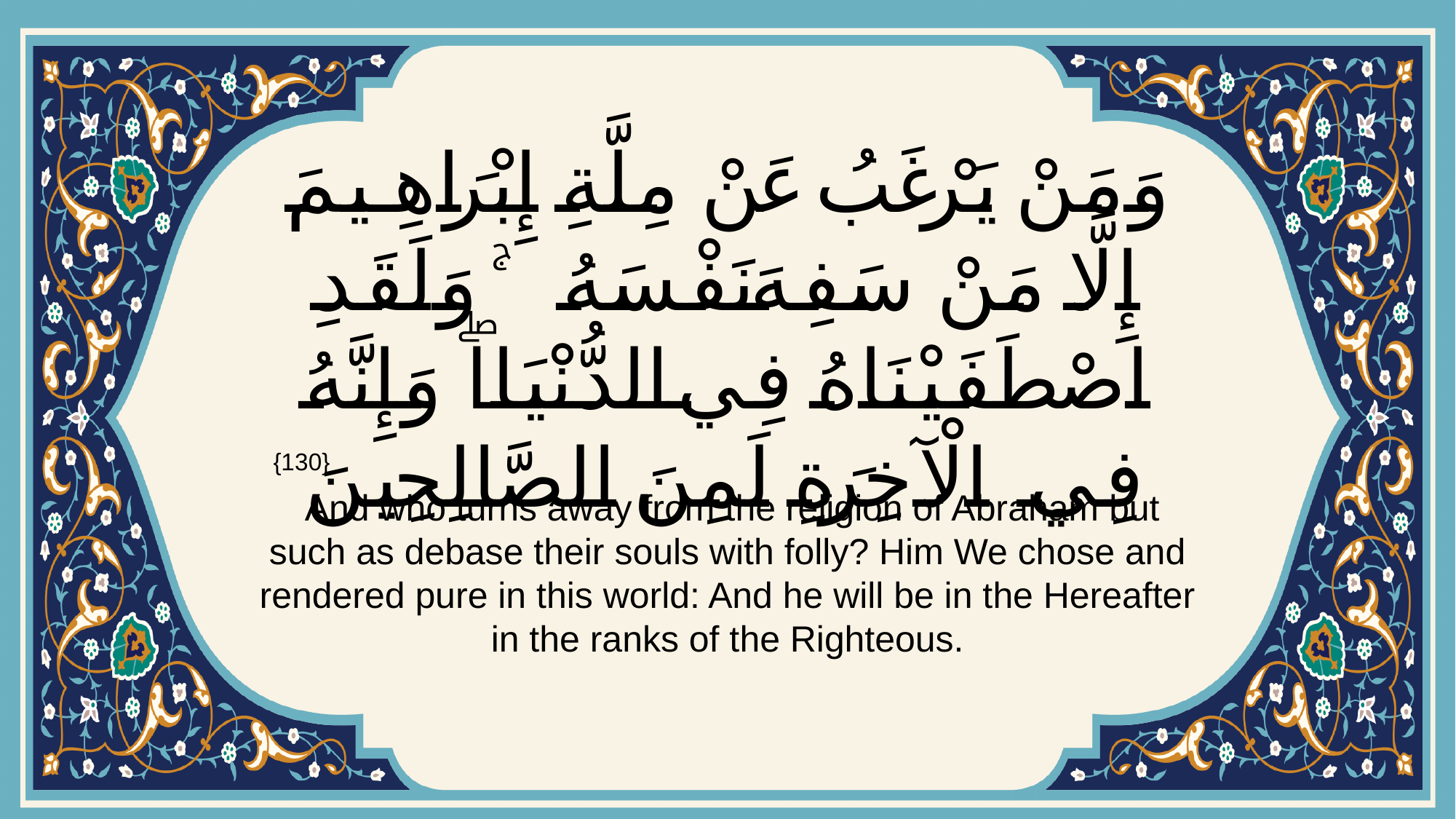

# وَمَنْ يَرْغَبُ عَنْ مِلَّةِ إِبْرَاهِيمَ إِلَّا مَنْ سَفِهَ نَفْسَهُ ۚ وَلَقَدِ اصْطَفَيْنَاهُ فِي الدُّنْيَاۖ وَإِنَّهُ فِي الْآخِرَةِ لَمِنَ الصَّالِحِينَ
{130}
 And who turns away from the religion of Abraham but such as debase their souls with folly? Him We chose and rendered pure in this world: And he will be in the Hereafter in the ranks of the Righteous.